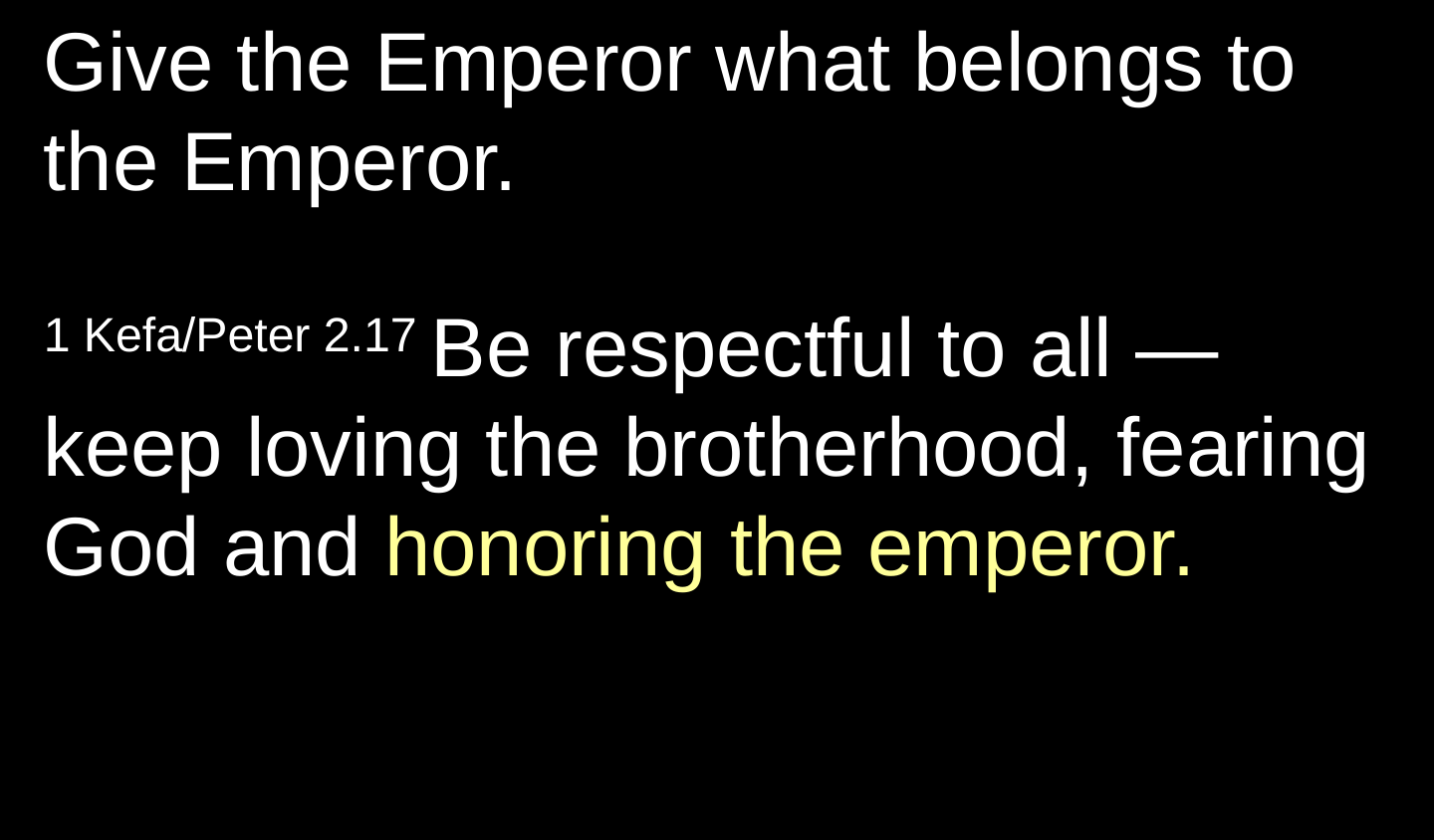

Give the Emperor what belongs to the Emperor.

1 Kefa/Peter 2.17 Be respectful to all — keep loving the brotherhood, fearing God and honoring the emperor.